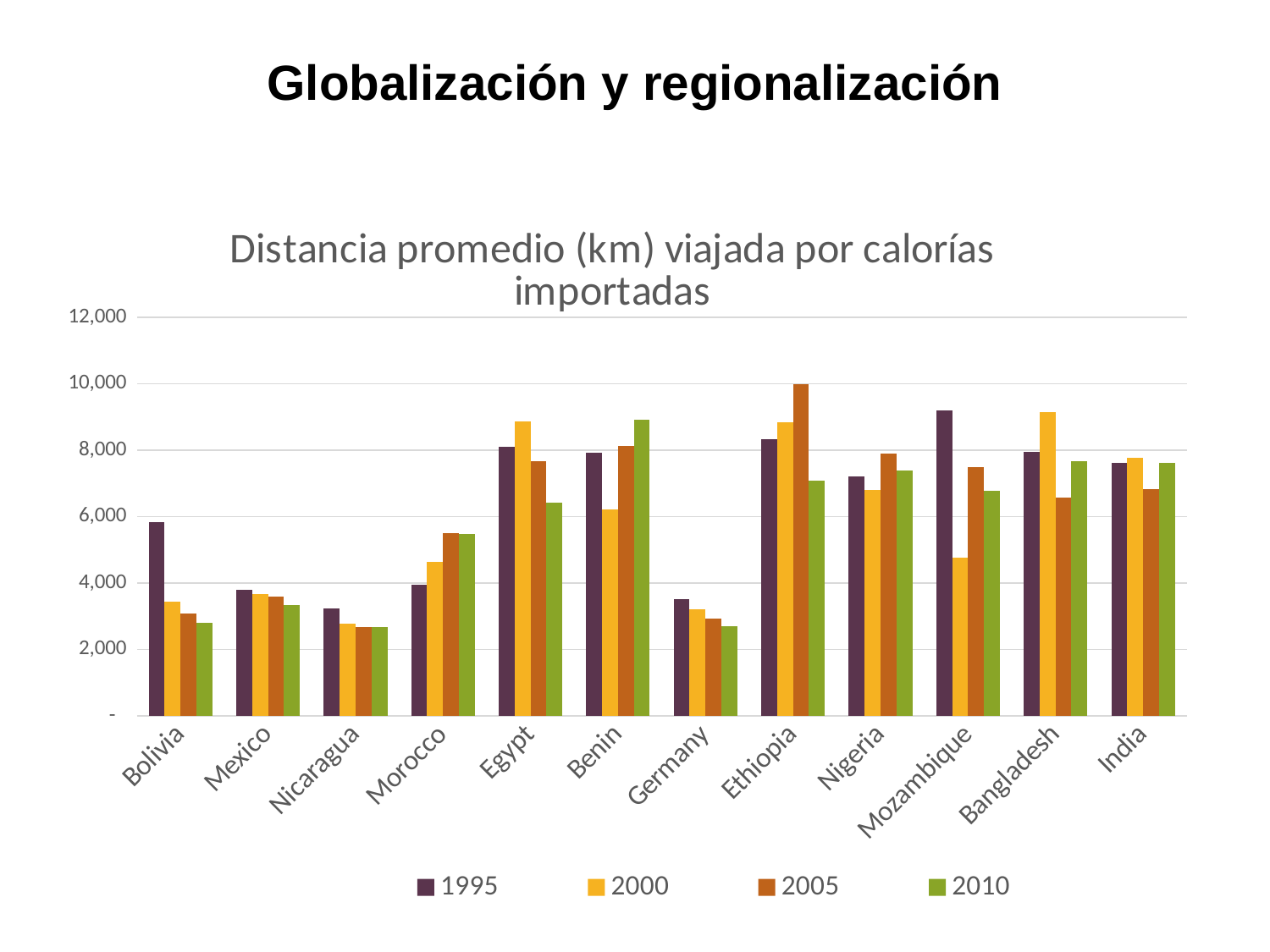

# Globalización y regionalización

### Chart: Distancia promedio (km) viajada por calorías importadas

| Category | 1995 | 2000 | 2005 | 2010 |
|---|---|---|---|---|
| Bolivia | 5822.439766 | 3434.7047157 | 3069.7075654 | 2787.4762971 |
| Mexico | 3789.0762349 | 3678.3838316 | 3599.6400763 | 3336.6183476 |
| Nicaragua | 3245.7596431 | 2762.7221179 | 2668.6130537 | 2675.0620518 |
| Morocco | 3953.537584 | 4627.6066846 | 5496.5836142 | 5478.5262229 |
| Egypt | 8101.3723318 | 8863.8687382 | 7667.4408326 | 6426.3135128 |
| Benin | 7922.164334 | 6223.568058 | 8137.8756357 | 8911.9431336 |
| Germany | 3523.7187734 | 3212.8660514 | 2918.2503071 | 2710.2514019 |
| Ethiopia | 8337.0758362 | 8836.9482921 | 9976.3612212 | 7083.5142278 |
| Nigeria | 7221.4780698 | 6798.7292699 | 7909.0941706 | 7390.9628978 |
| Mozambique | 9187.1208214 | 4764.8315606 | 7483.9645511 | 6783.0723395 |
| Bangladesh | 7945.5923639 | 9151.720181 | 6567.1642674 | 7662.017906 |
| India | 7611.4047674 | 7775.9665115 | 6827.6133758 | 7610.7363757 |